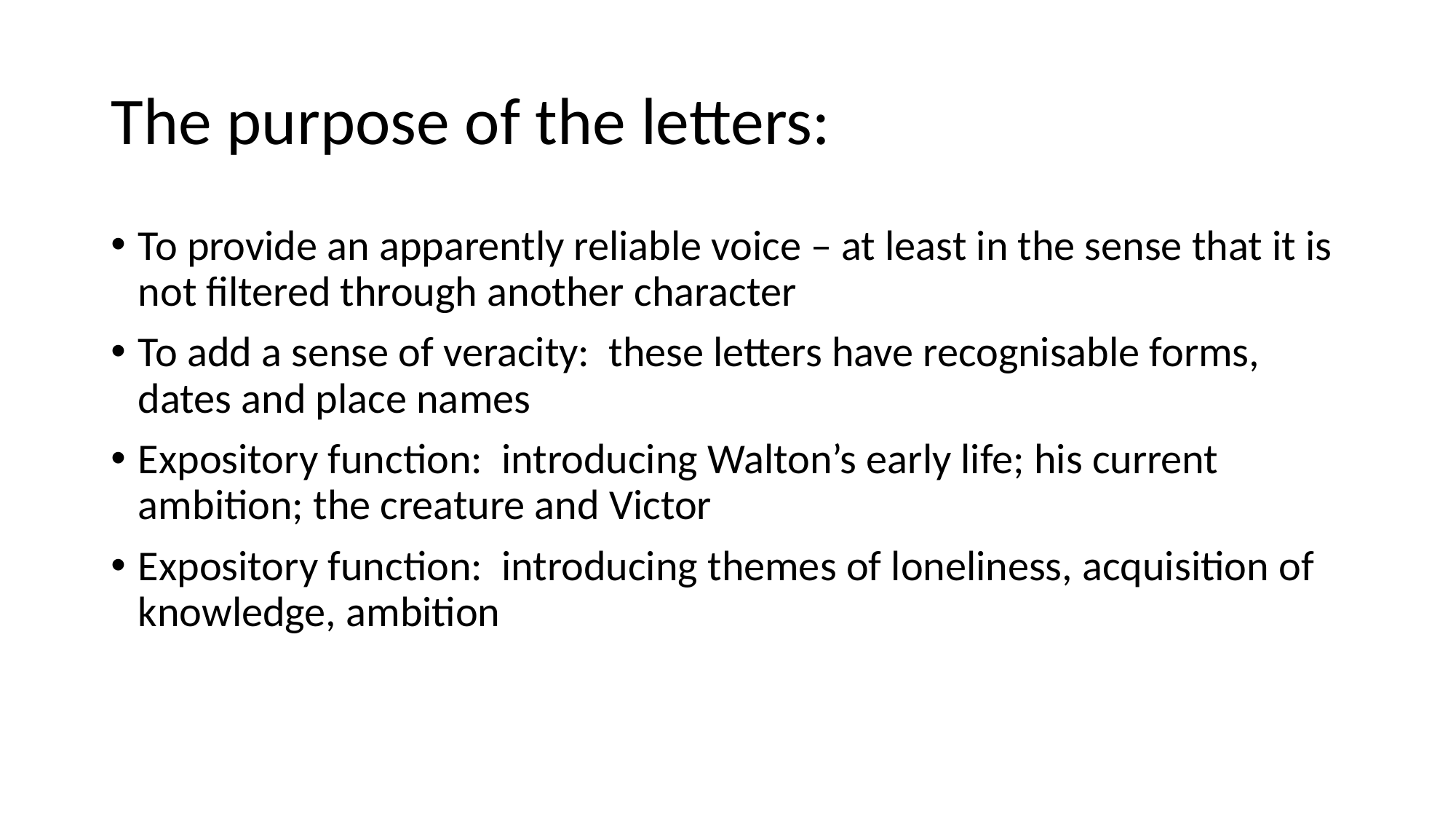

# The purpose of the letters:
To provide an apparently reliable voice – at least in the sense that it is not filtered through another character
To add a sense of veracity:  these letters have recognisable forms, dates and place names
Expository function:  introducing Walton’s early life; his current ambition; the creature and Victor
Expository function:  introducing themes of loneliness, acquisition of knowledge, ambition